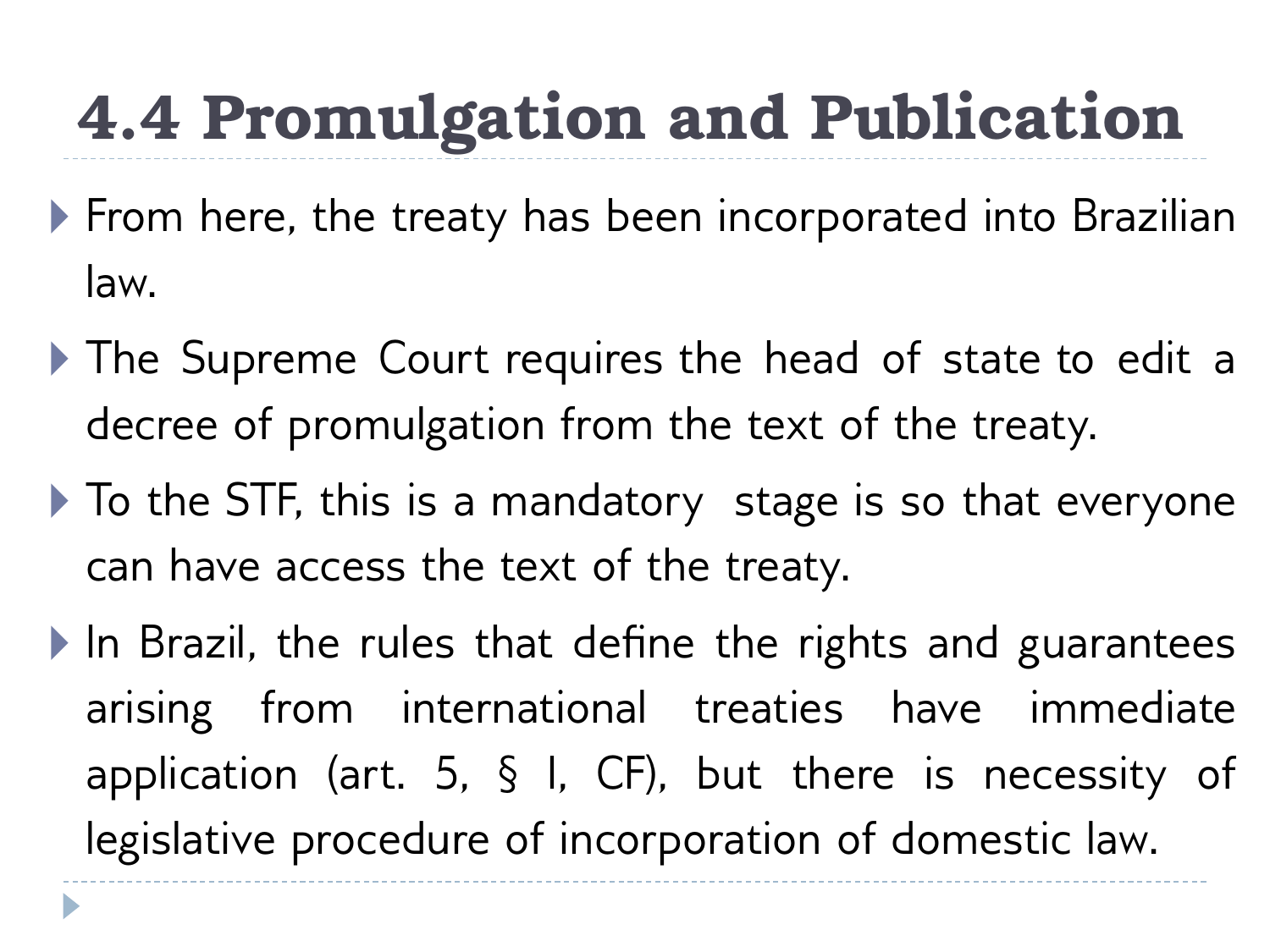

# 4.4 Promulgation and Publication
From here, the treaty has been incorporated into Brazilian law.
The Supreme Court requires the head of state to edit a decree of promulgation from the text of the treaty.
To the STF, this is a mandatory  stage is so that everyone can have access the text of the treaty.
In Brazil, the rules that define the rights and guarantees arising from international treaties have immediate application (art. 5, § I, CF), but there is necessity of legislative procedure of incorporation of domestic law.